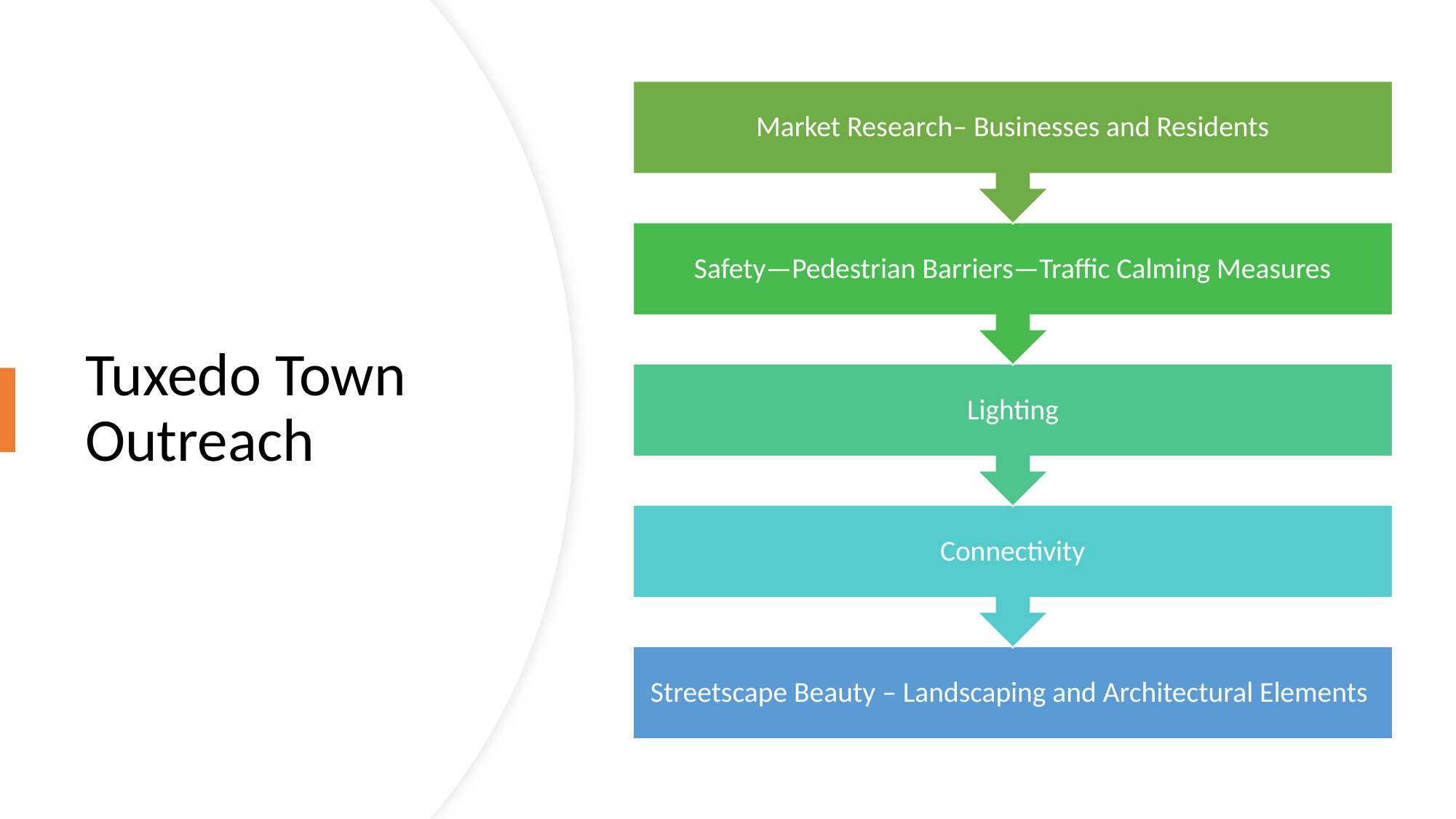

Streetscape Beauty – Landscaping and Architectural Elements
Connectivity
Lighting
Safety—Pedestrian Barriers—Traffic Calming Measures
Market Research– Businesses and Residents
# Tuxedo Town Outreach